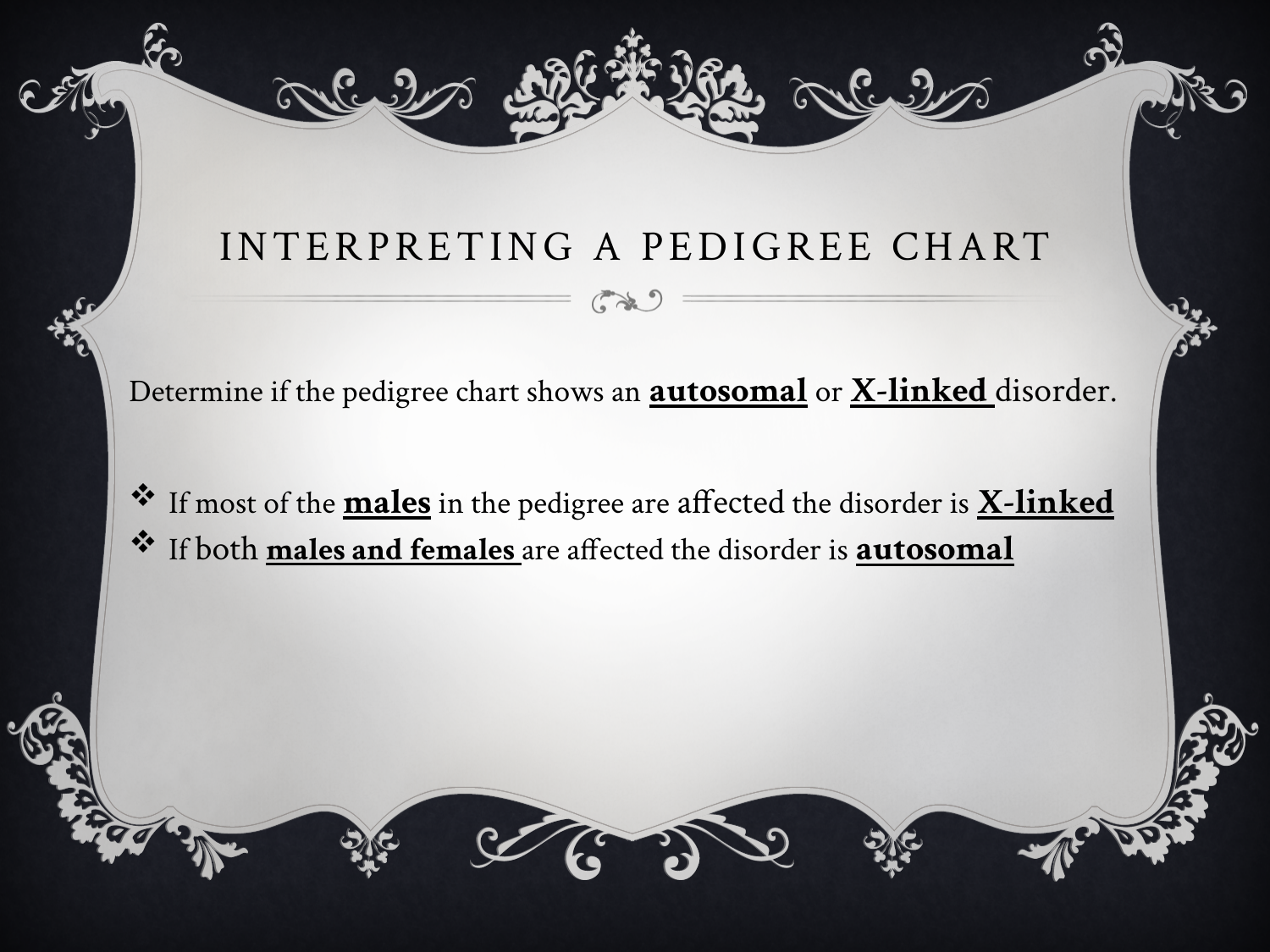

# Interpreting a Pedigree Chart
Determine if the pedigree chart shows an autosomal or X-linked disorder.
If most of the males in the pedigree are affected the disorder is X-linked

If both males and females are affected the disorder is autosomal